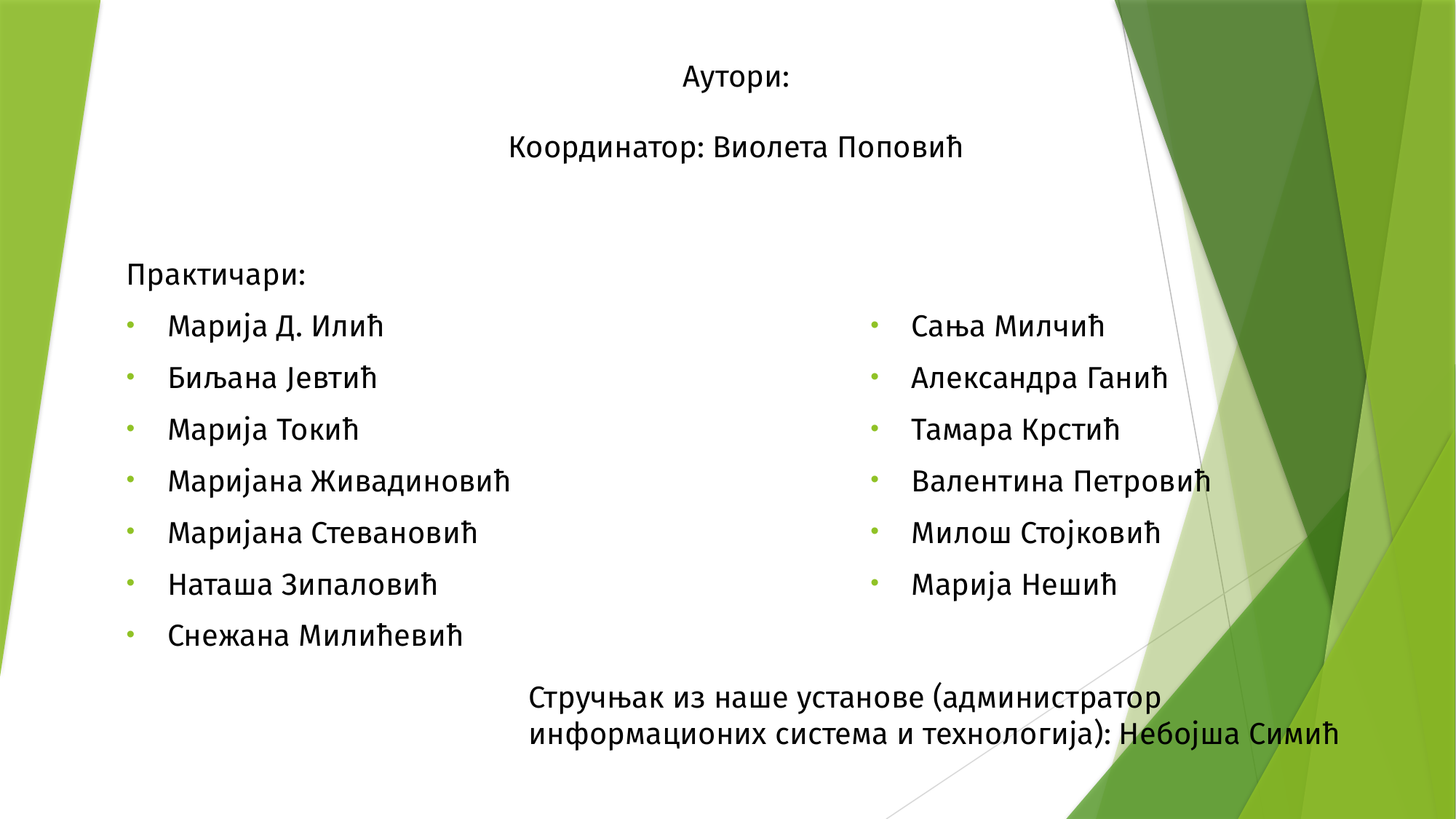

Аутори:

Координатор: Виолета Поповић

Практичари:
Марија Д. Илић
Биљана Јевтић
Марија Токић
Маријана Живадиновић
Маријана Стевановић
Наташа Зипаловић
Снежана Милићевић

Сања Милчић
Александра Ганић
Тамара Крстић
Валентина Петровић
Милош Стојковић
Марија Нешић

Стручњак из наше установе (администратор информационих система и технологија): Небојша Симић